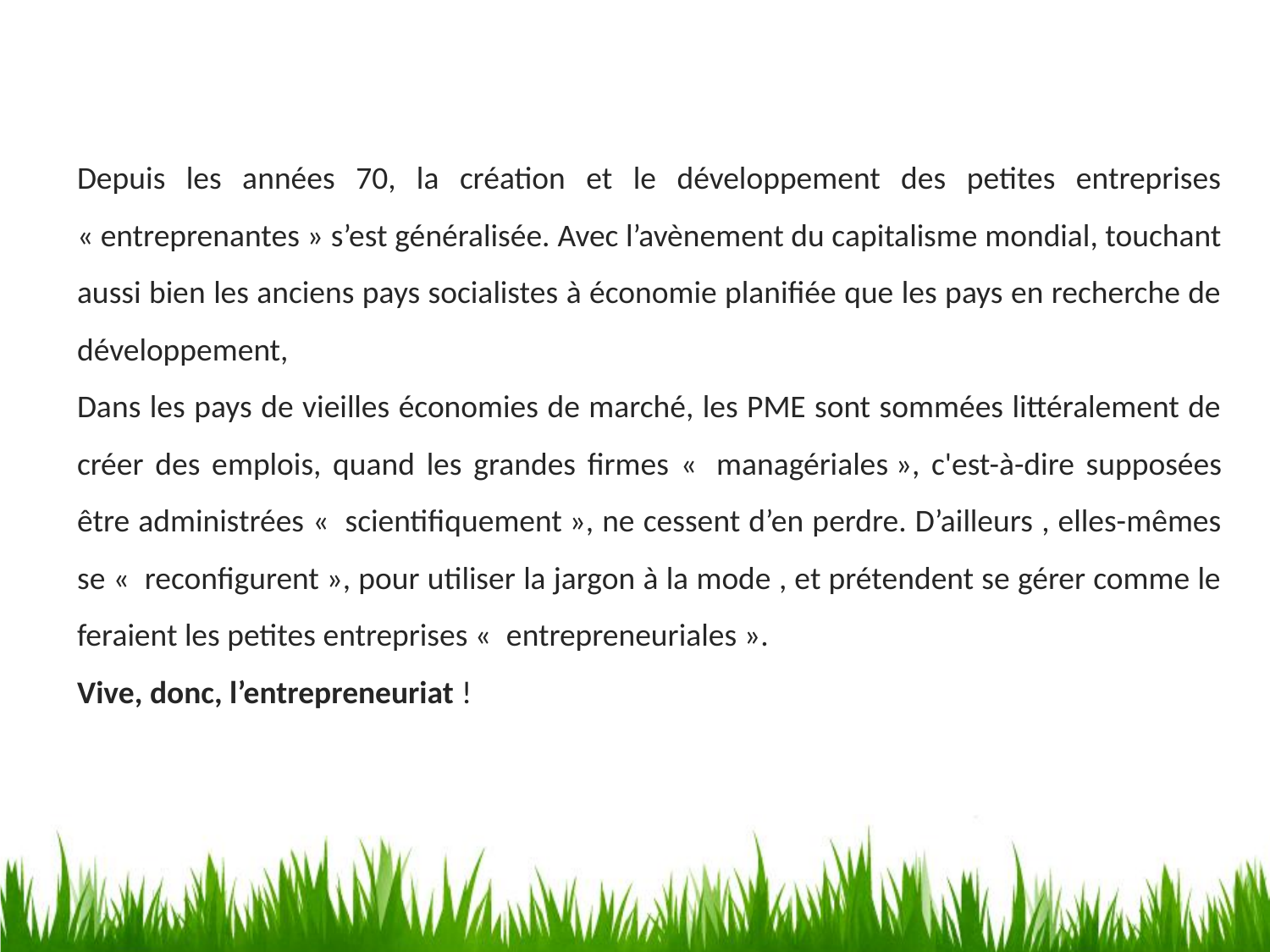

Depuis les années 70, la création et le développement des petites entreprises « entreprenantes » s’est généralisée. Avec l’avènement du capitalisme mondial, touchant aussi bien les anciens pays socialistes à économie planifiée que les pays en recherche de développement,
Dans les pays de vieilles économies de marché, les PME sont sommées littéralement de créer des emplois, quand les grandes firmes «  managériales », c'est-à-dire supposées être administrées «  scientifiquement », ne cessent d’en perdre. D’ailleurs , elles-mêmes se «  reconfigurent », pour utiliser la jargon à la mode , et prétendent se gérer comme le feraient les petites entreprises «  entrepreneuriales ».
Vive, donc, l’entrepreneuriat !